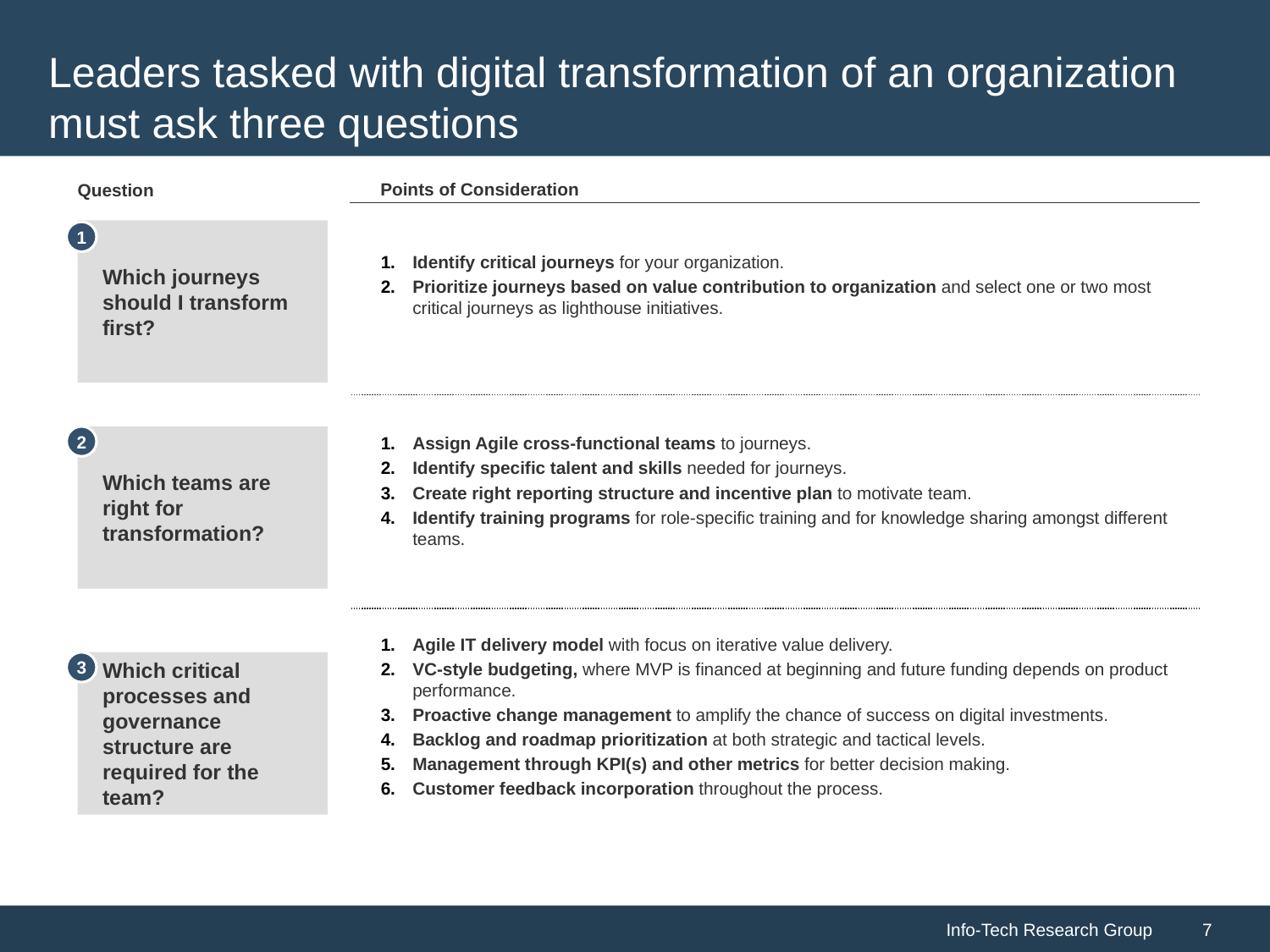

# Leaders tasked with digital transformation of an organization must ask three questions
Points of Consideration
Question
Which journeys should I transform first?
1
Identify critical journeys for your organization.
Prioritize journeys based on value contribution to organization and select one or two most critical journeys as lighthouse initiatives.
2
Which teams are right for transformation?
Assign Agile cross-functional teams to journeys.
Identify specific talent and skills needed for journeys.
Create right reporting structure and incentive plan to motivate team.
Identify training programs for role-specific training and for knowledge sharing amongst different teams.
Agile IT delivery model with focus on iterative value delivery.
VC-style budgeting, where MVP is financed at beginning and future funding depends on product performance.
Proactive change management to amplify the chance of success on digital investments.
Backlog and roadmap prioritization at both strategic and tactical levels.
Management through KPI(s) and other metrics for better decision making.
Customer feedback incorporation throughout the process.
Which critical processes and governance structure are required for the team?
3